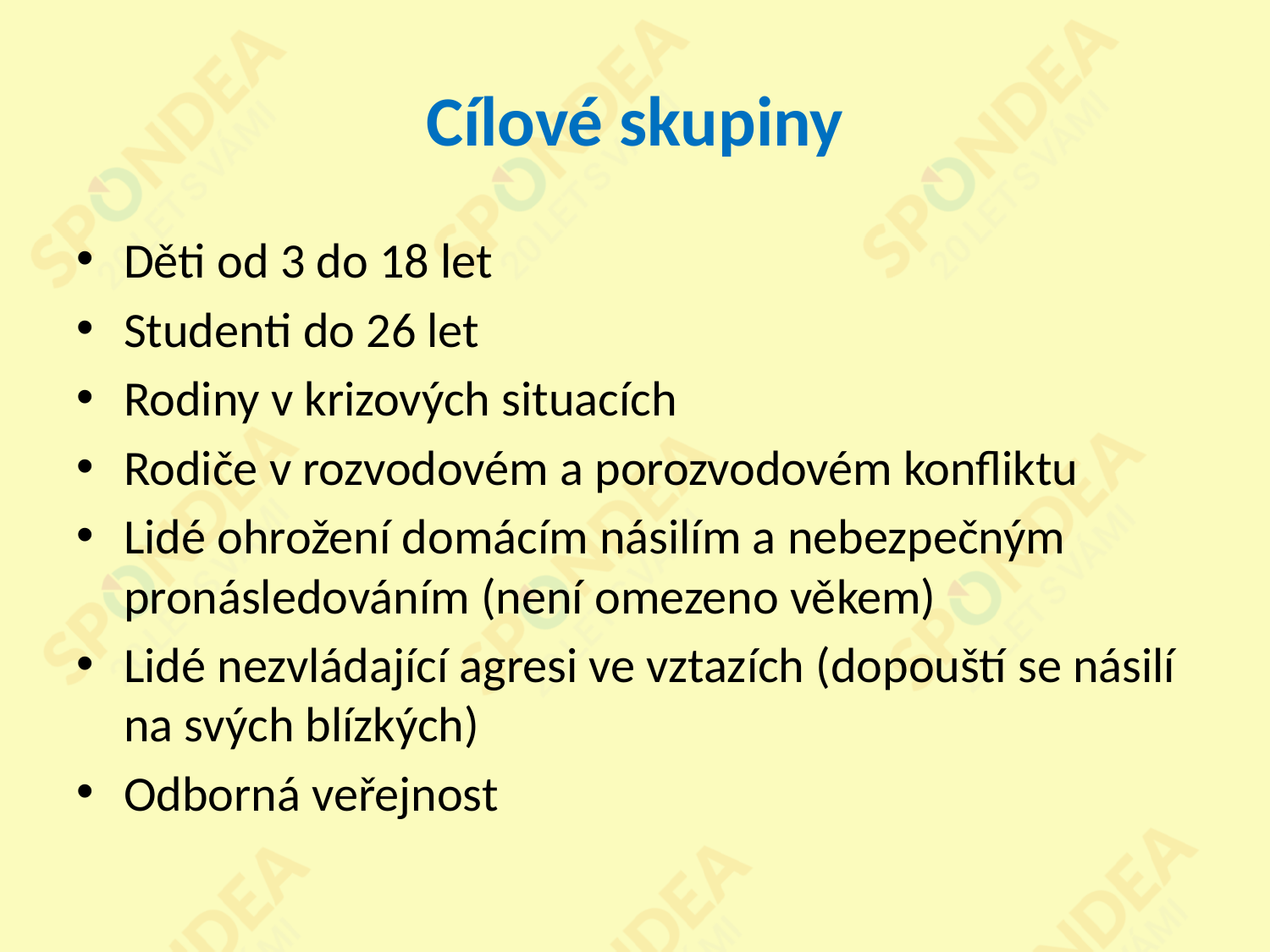

# Cílové skupiny
Děti od 3 do 18 let
Studenti do 26 let
Rodiny v krizových situacích
Rodiče v rozvodovém a porozvodovém konfliktu
Lidé ohrožení domácím násilím a nebezpečným pronásledováním (není omezeno věkem)
Lidé nezvládající agresi ve vztazích (dopouští se násilí na svých blízkých)
Odborná veřejnost